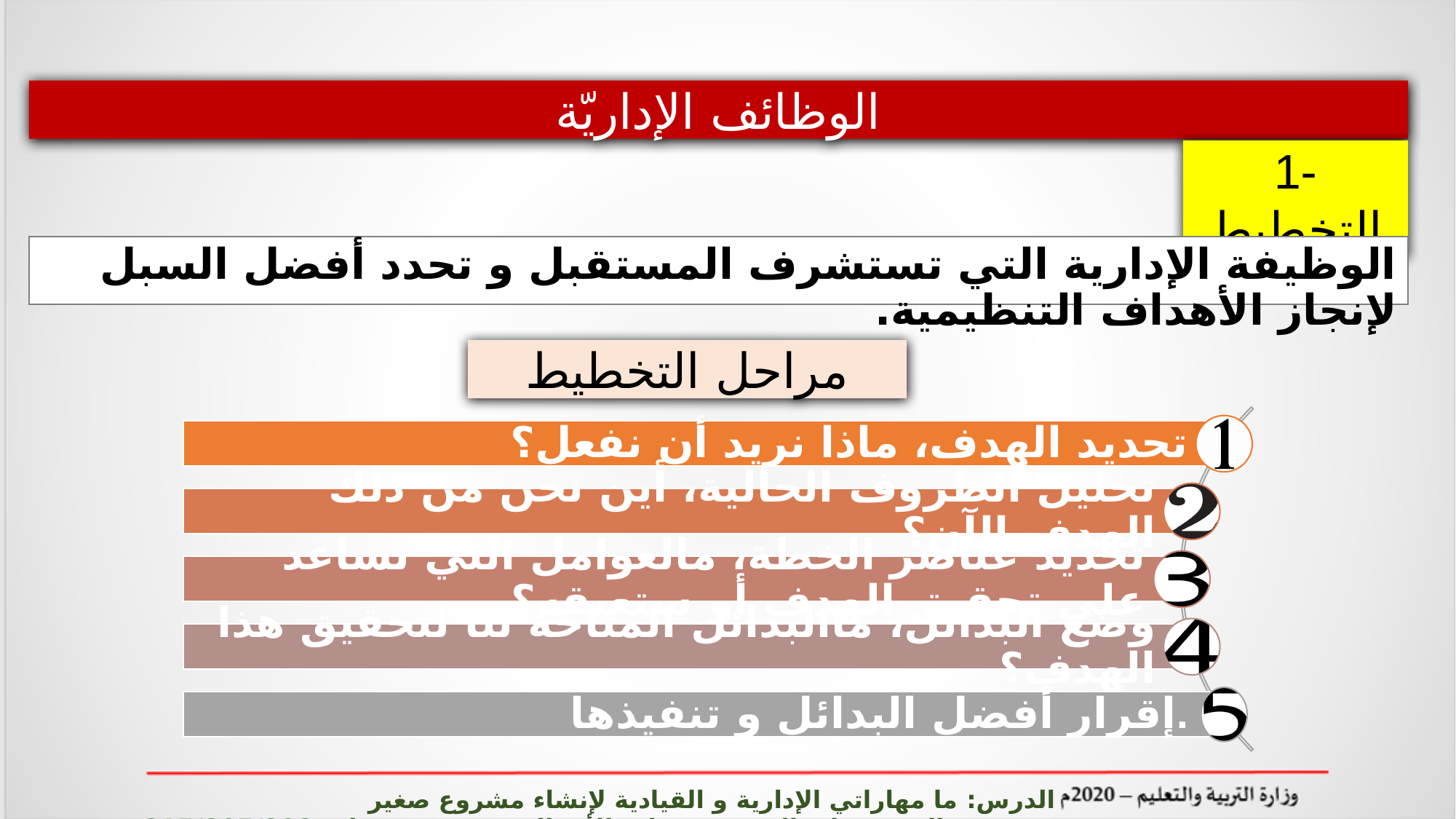

الوظائف الإداريّة
1- التخطيط
الوظيفة الإدارية التي تستشرف المستقبل و تحدد أفضل السبل لإنجاز الأهداف التنظيمية.

مراحل التخطيط
تحديد الهدف، ماذا نريد أن نفعل؟
تحليل الظروف الحالية، أين نحن من ذلك الهدف الآن؟
تحديد عناصر الخطة، مالعوامل التي تساعد على تحقيق الهدف أو ستعيقه؟
وضع البدائل، ماالبدائل المتاحة لنا لتحقيق هذا الهدف؟
إقرار أفضل البدائل و تنفيذها.
الدرس: ما مهاراتي الإدارية و القيادية لإنشاء مشروع صغير                                         المشروعات الصغيرة وريادة الأعمال                    ادر 215/805/808